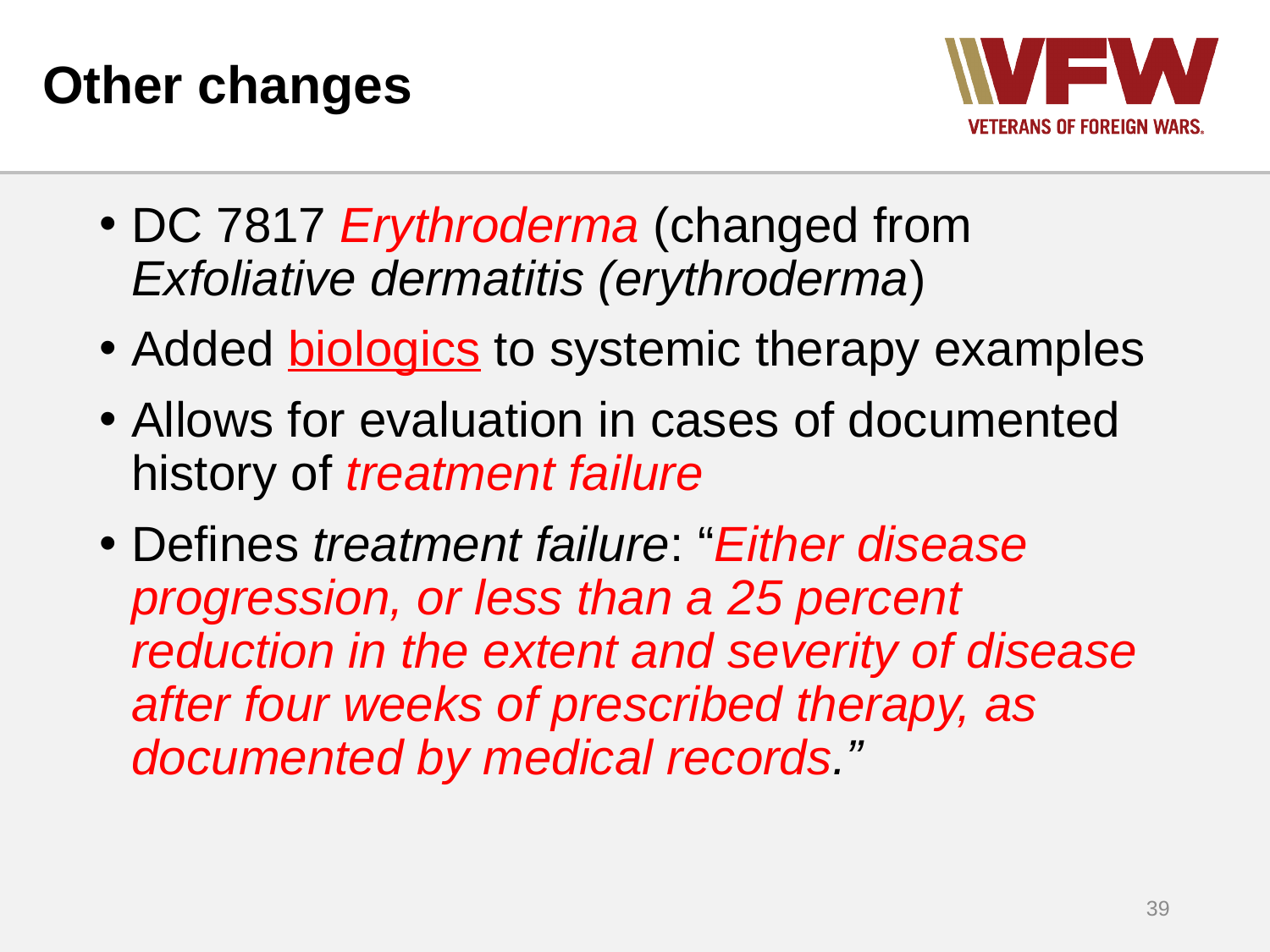

# Other changes
DC 7817 Erythroderma (changed from Exfoliative dermatitis (erythroderma)
Added biologics to systemic therapy examples
Allows for evaluation in cases of documented history of treatment failure
Defines treatment failure: “Either disease progression, or less than a 25 percent reduction in the extent and severity of disease after four weeks of prescribed therapy, as documented by medical records.”
39